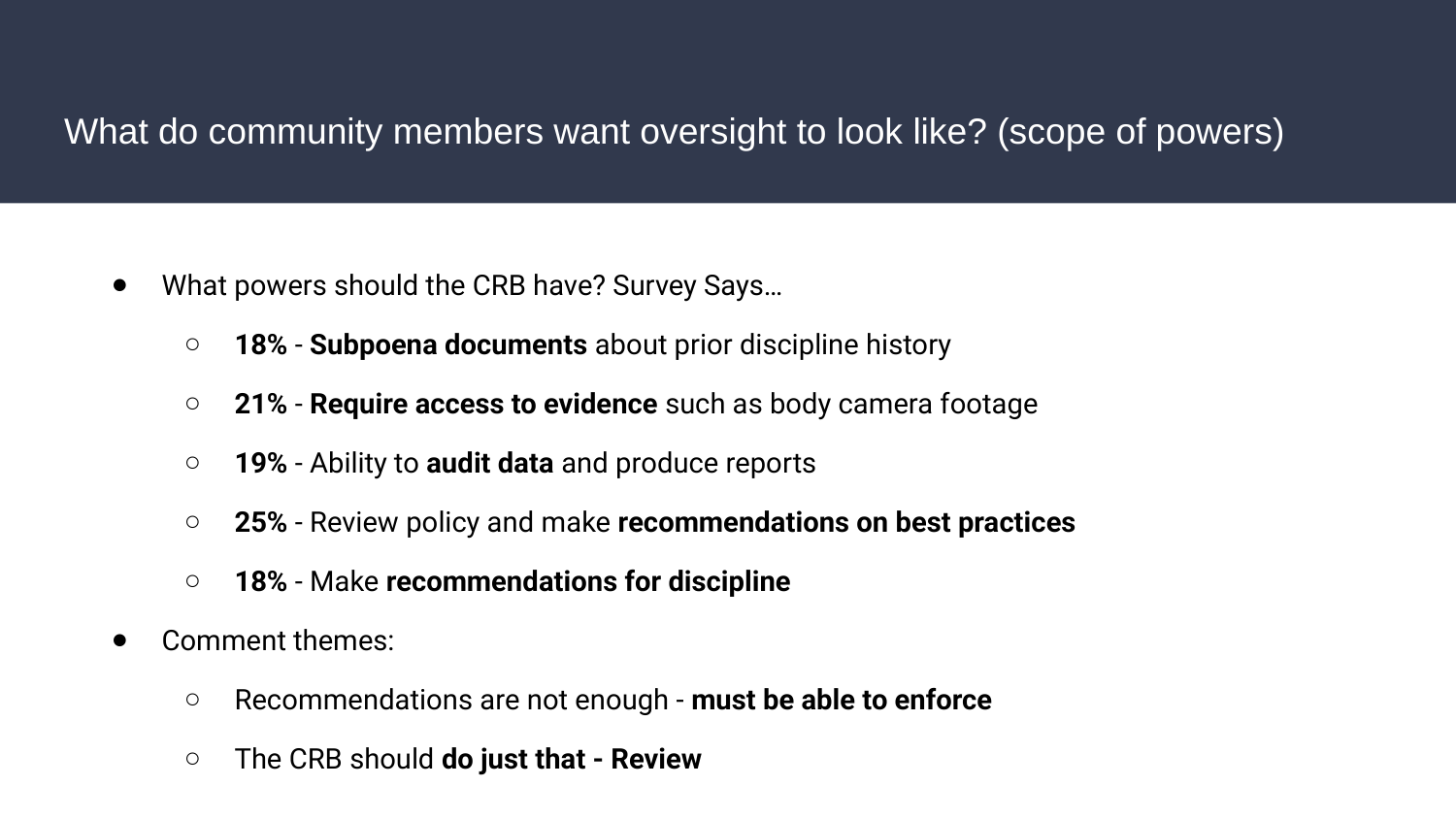

# What do community members want oversight to look like? (scope of powers)
What powers should the CRB have? Survey Says…
18% - Subpoena documents about prior discipline history
21% - Require access to evidence such as body camera footage
19% - Ability to audit data and produce reports
25% - Review policy and make recommendations on best practices
18% - Make recommendations for discipline
Comment themes:
Recommendations are not enough - must be able to enforce
The CRB should do just that - Review